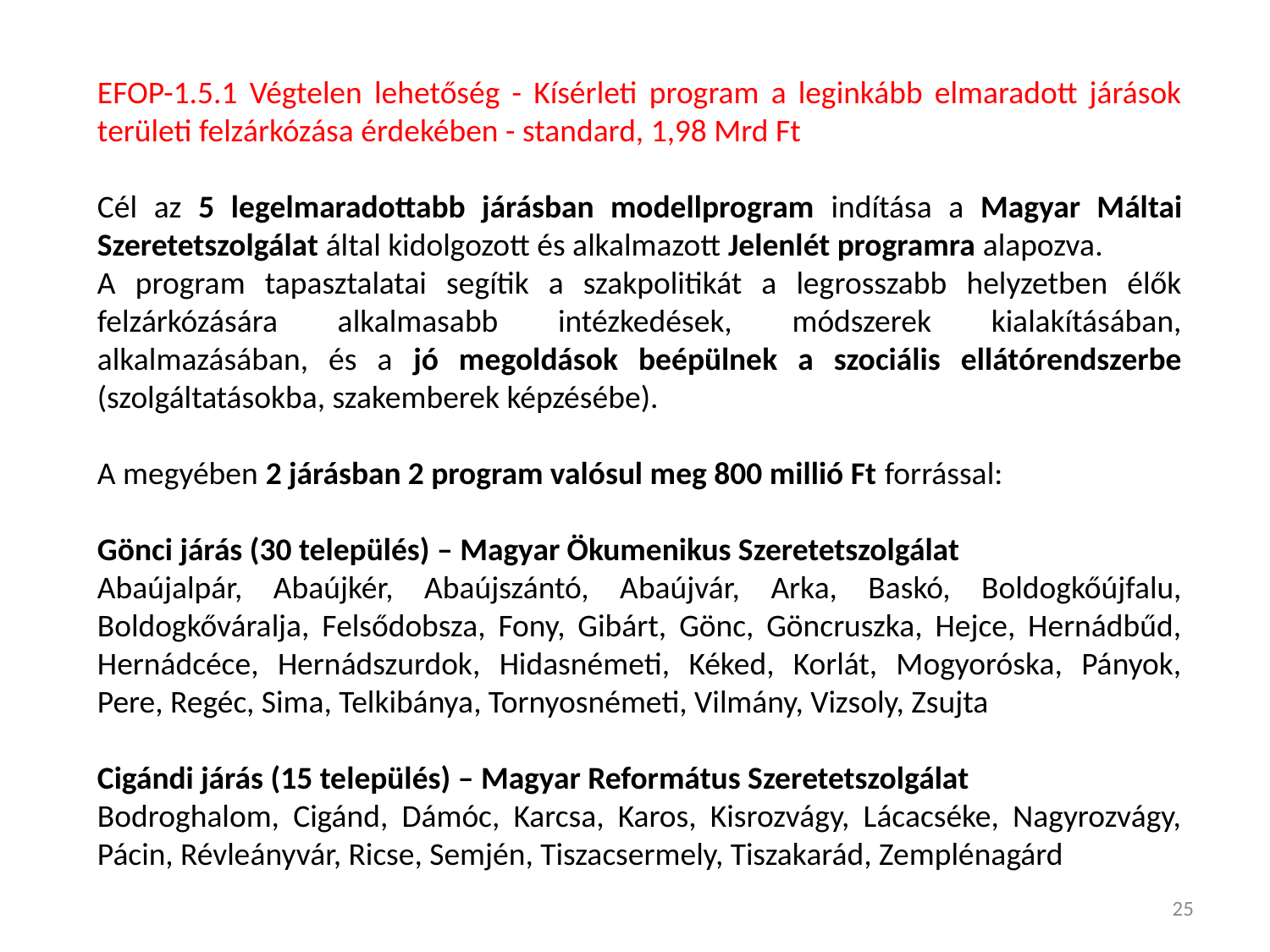

EFOP-1.5.1 Végtelen lehetőség - Kísérleti program a leginkább elmaradott járások területi felzárkózása érdekében - standard, 1,98 Mrd Ft

Cél az 5 legelmaradottabb járásban modellprogram indítása a Magyar Máltai Szeretetszolgálat által kidolgozott és alkalmazott Jelenlét programra alapozva.
A program tapasztalatai segítik a szakpolitikát a legrosszabb helyzetben élők felzárkózására alkalmasabb intézkedések, módszerek kialakításában, alkalmazásában, és a jó megoldások beépülnek a szociális ellátórendszerbe (szolgáltatásokba, szakemberek képzésébe).

A megyében 2 járásban 2 program valósul meg 800 millió Ft forrással:

Gönci járás (30 település) – Magyar Ökumenikus Szeretetszolgálat
Abaújalpár, Abaújkér, Abaújszántó, Abaújvár, Arka, Baskó, Boldogkőújfalu, Boldogkőváralja, Felsődobsza, Fony, Gibárt, Gönc, Göncruszka, Hejce, Hernádbűd, Hernádcéce, Hernádszurdok, Hidasnémeti, Kéked, Korlát, Mogyoróska, Pányok, Pere, Regéc, Sima, Telkibánya, Tornyosnémeti, Vilmány, Vizsoly, Zsujta

Cigándi járás (15 település) – Magyar Református Szeretetszolgálat
Bodroghalom, Cigánd, Dámóc, Karcsa, Karos, Kisrozvágy, Lácacséke, Nagyrozvágy, Pácin, Révleányvár, Ricse, Semjén, Tiszacsermely, Tiszakarád, Zemplénagárd
25